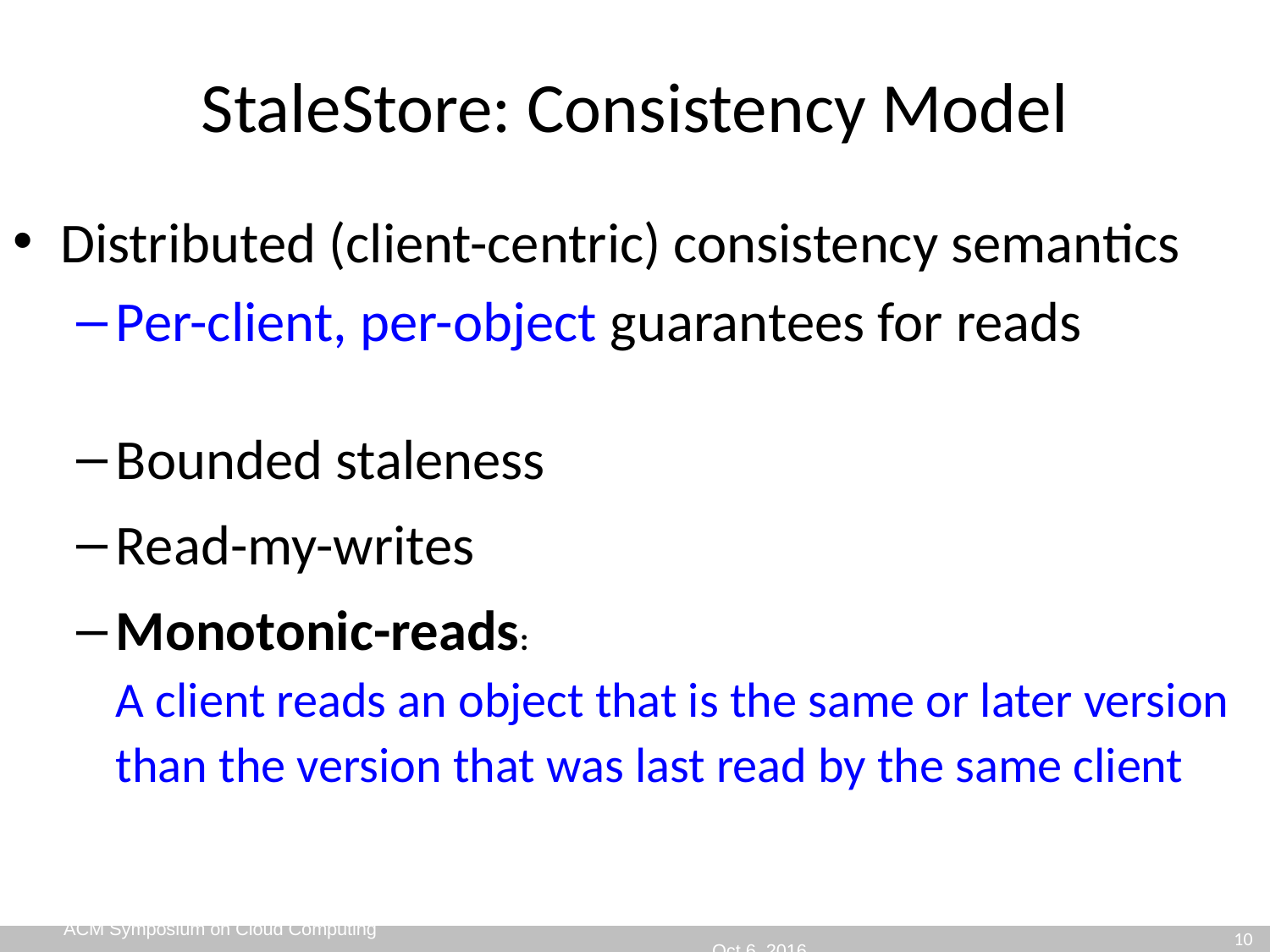

# StaleStore: Consistency Model
Distributed (client-centric) consistency semantics
Per-client, per-object guarantees for reads

Bounded staleness
Read-my-writes
Monotonic-reads:
A client reads an object that is the same or later version than the version that was last read by the same client
10